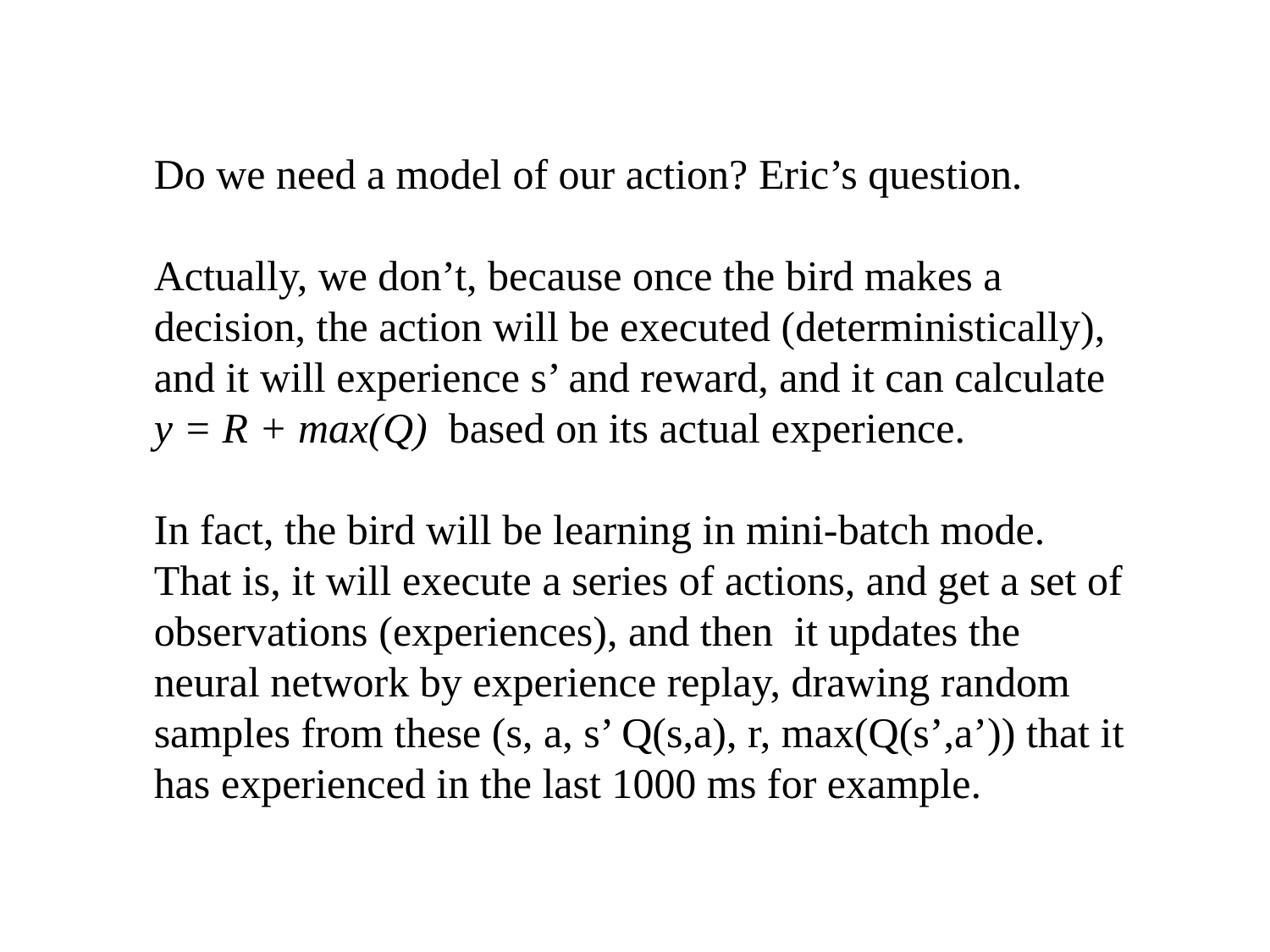

Do we need a model of our action? Eric’s question.

Actually, we don’t, because once the bird makes a decision, the action will be executed (deterministically), and it will experience s’ and reward, and it can calculate y = R + max(Q)  based on its actual experience.

In fact, the bird will be learning in mini-batch mode. That is, it will execute a series of actions, and get a set of observations (experiences), and then  it updates the neural network by experience replay, drawing random samples from these (s, a, s’ Q(s,a), r, max(Q(s’,a’)) that it has experienced in the last 1000 ms for example.